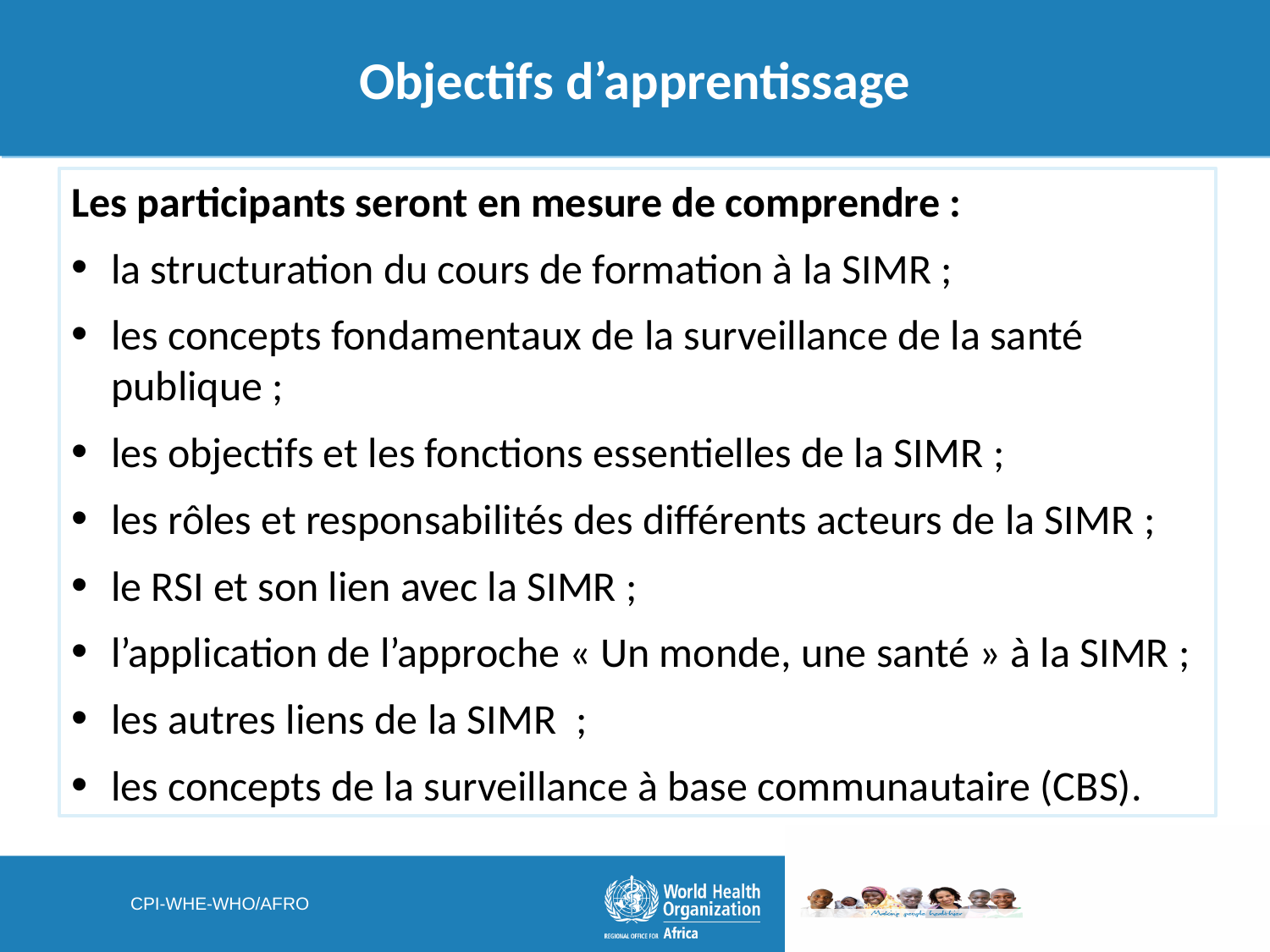

# Objectifs d’apprentissage
Les participants seront en mesure de comprendre :
la structuration du cours de formation à la SIMR ;
les concepts fondamentaux de la surveillance de la santé publique ;
les objectifs et les fonctions essentielles de la SIMR ;
les rôles et responsabilités des différents acteurs de la SIMR ;
le RSI et son lien avec la SIMR ;
l’application de l’approche « Un monde, une santé » à la SIMR ;
les autres liens de la SIMR  ;
les concepts de la surveillance à base communautaire (CBS).

CPI-WHE-WHO/AFRO